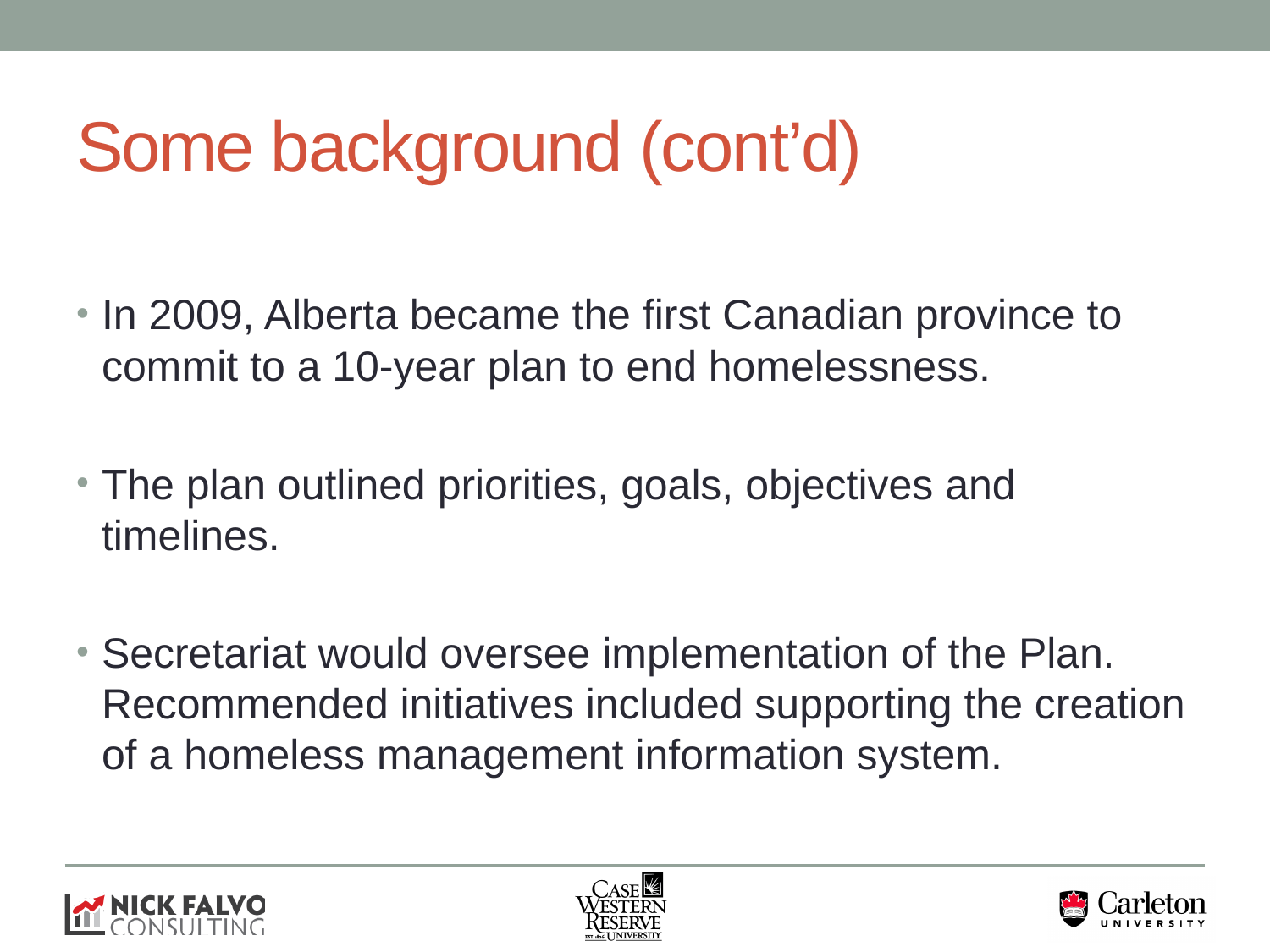

# Some background (cont’d)

In 2009, Alberta became the first Canadian province to commit to a 10-year plan to end homelessness.

The plan outlined priorities, goals, objectives and timelines.

Secretariat would oversee implementation of the Plan. Recommended initiatives included supporting the creation of a homeless management information system.